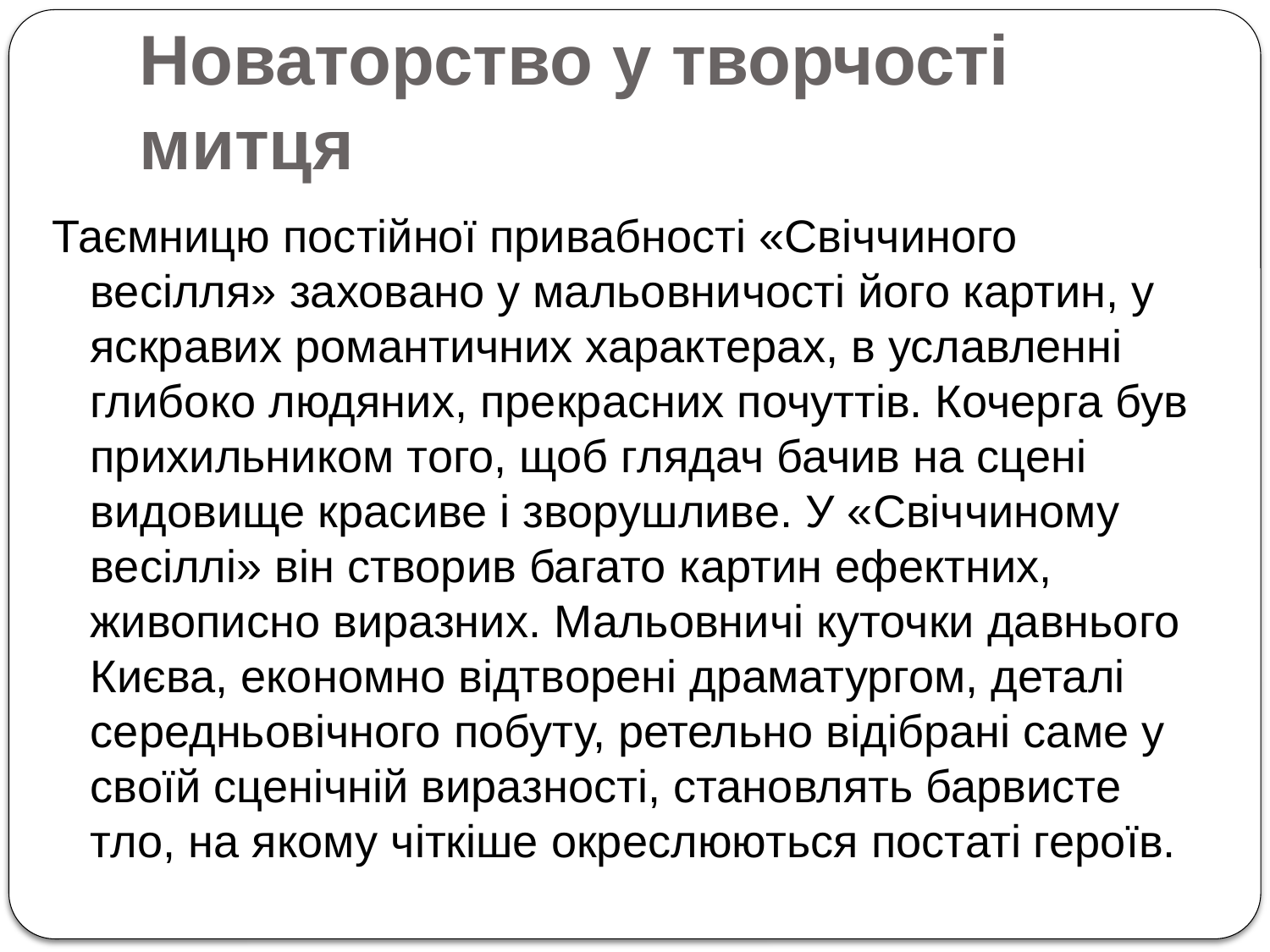

# Новаторство у творчості митця
Таємницю постійної привабності «Свіччиного весілля» заховано у мальовничості його картин, у яскравих романтичних характерах, в уславленні глибоко людяних, прекрасних почуттів. Кочерга був прихильником того, щоб глядач бачив на сцені видовище красиве і зворушливе. У «Свіччиному весіллі» він створив багато картин ефектних, живописно виразних. Мальовничі куточки давнього Києва, економно відтворені драматургом, деталі середньовічного побуту, ретельно відібрані саме у своїй сценічній виразності, становлять барвисте тло, на якому чіткіше окреслюються постаті героїв.